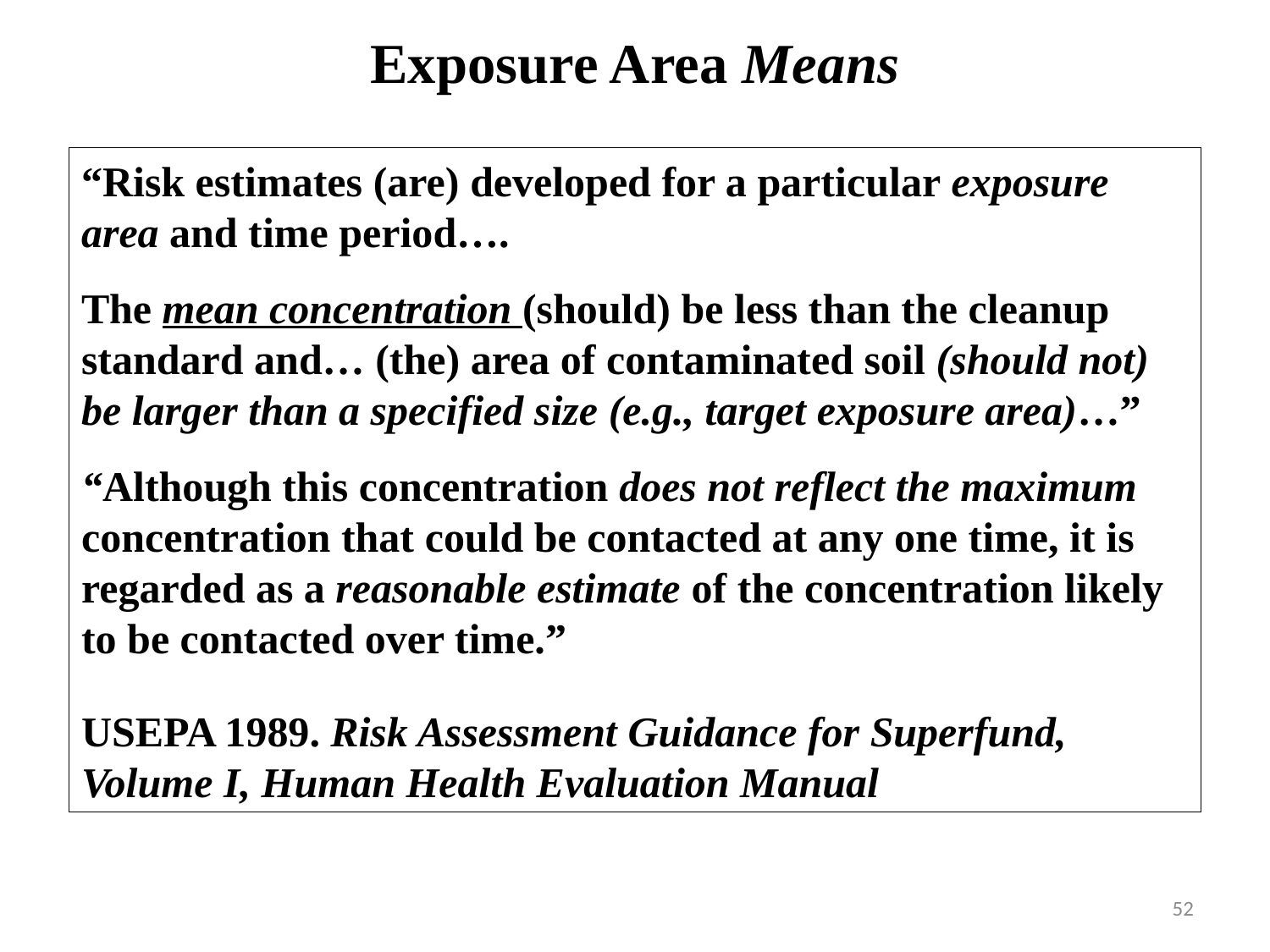

Exposure Area Means
“Risk estimates (are) developed for a particular exposure area and time period….

The mean concentration (should) be less than the cleanup standard and… (the) area of contaminated soil (should not) be larger than a specified size (e.g., target exposure area)…”

“Although this concentration does not reflect the maximum concentration that could be contacted at any one time, it is regarded as a reasonable estimate of the concentration likely to be contacted over time.”

USEPA 1989. Risk Assessment Guidance for Superfund, Volume I, Human Health Evaluation Manual
52